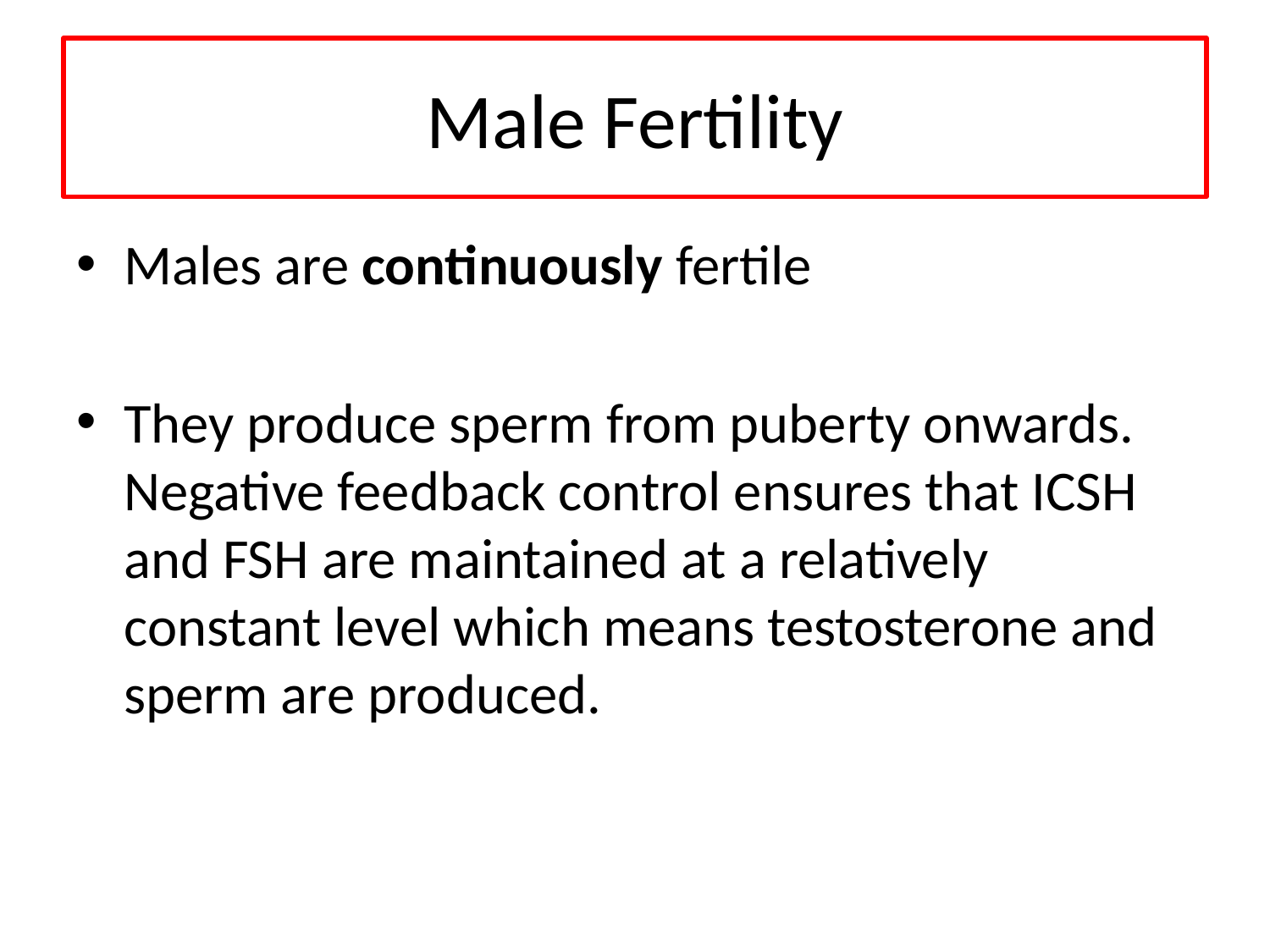

# Male Fertility
Males are continuously fertile

They produce sperm from puberty onwards. Negative feedback control ensures that ICSH and FSH are maintained at a relatively constant level which means testosterone and sperm are produced.